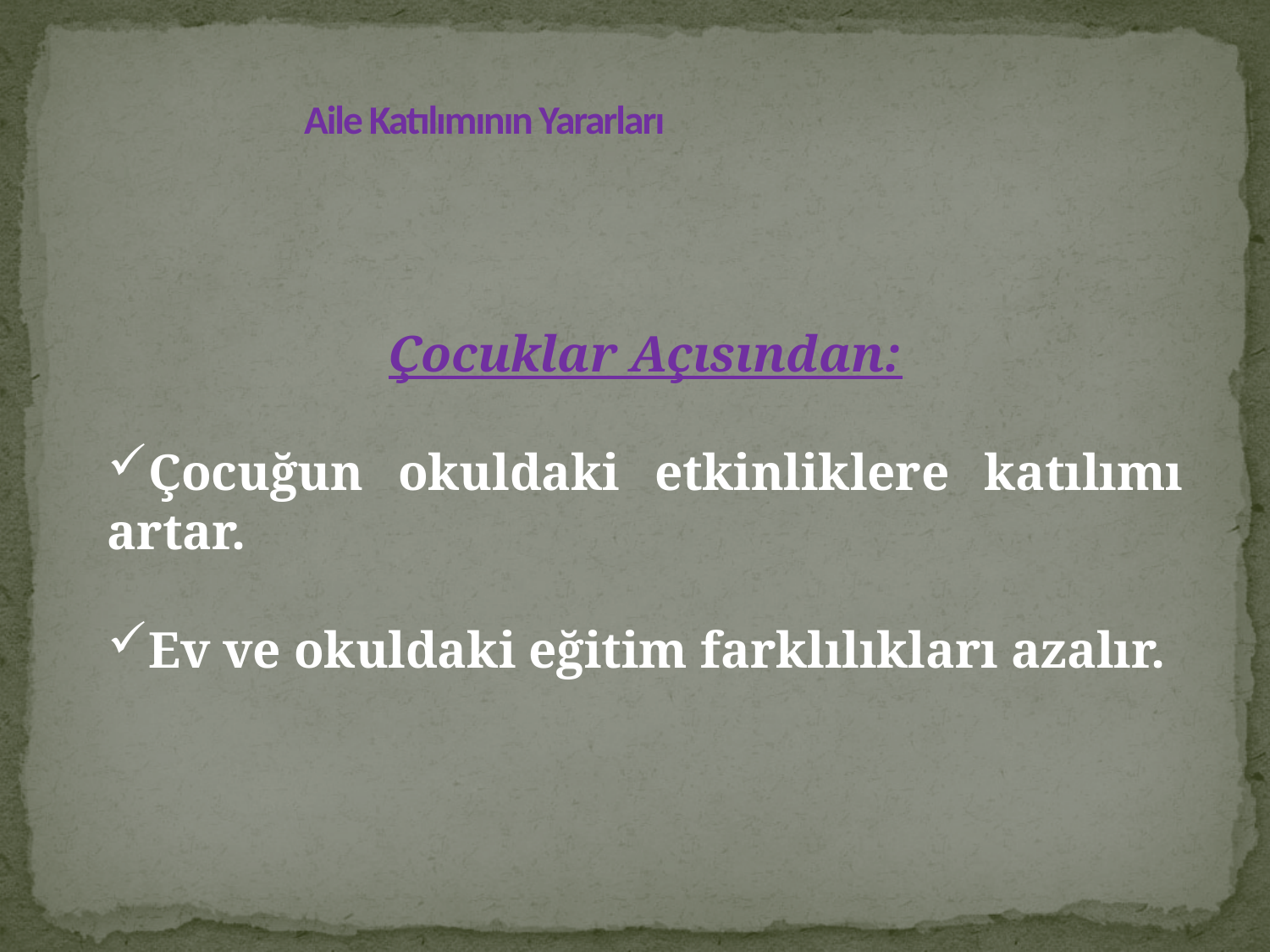

# Aile Katılımının Yararları

Çocuklar Açısından:

Çocuğun okuldaki etkinliklere katılımı artar.

Ev ve okuldaki eğitim farklılıkları azalır.